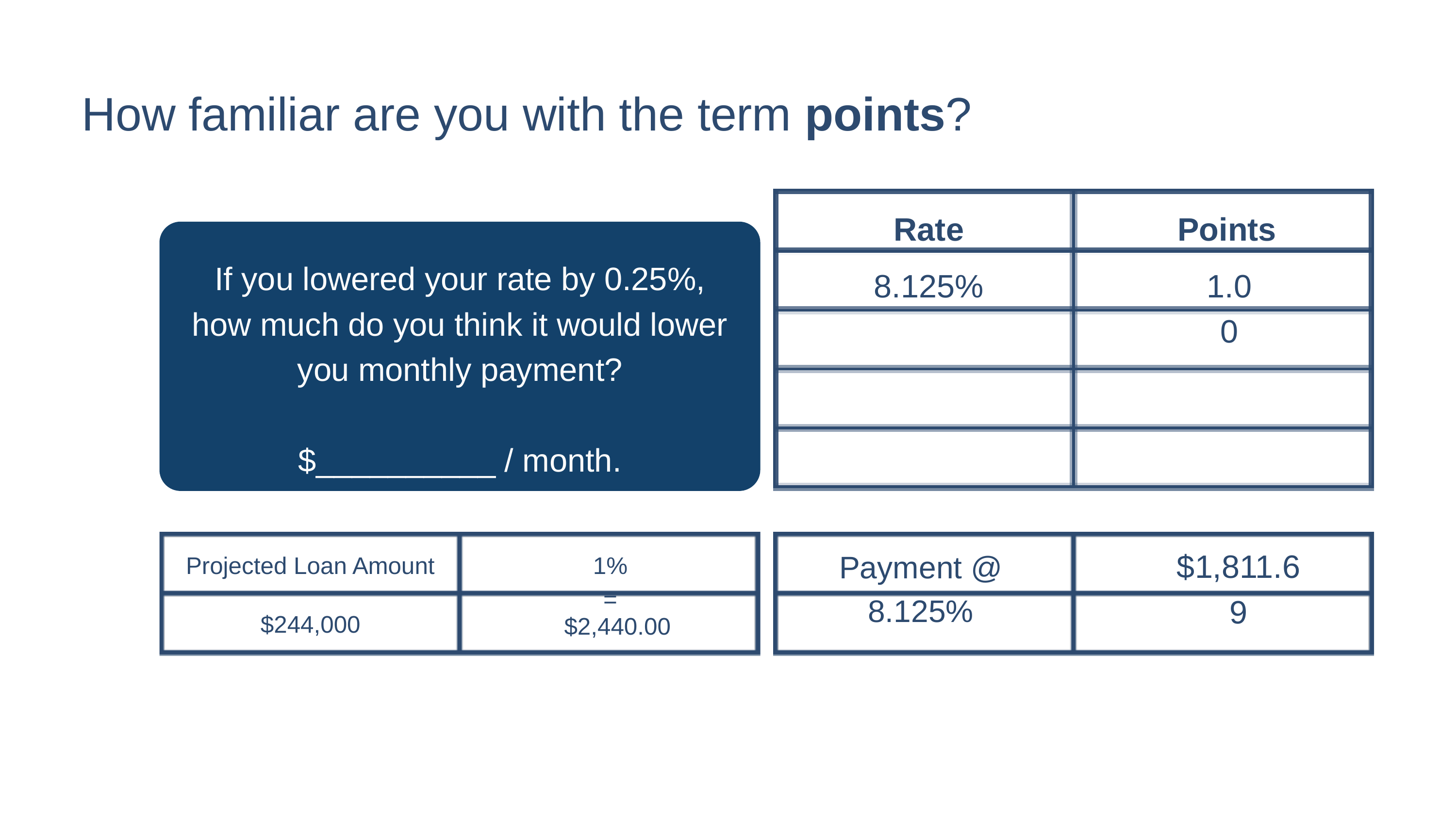

How familiar are you with the term points?

Rate
Points

If you lowered your rate by 0.25%, how much do you think it would lower you monthly payment?

$__________ / month.
8.125%
1.00

$1,811.69
Payment @ 8.125%
Projected Loan Amount
1% =
$244,000
$2,440.00